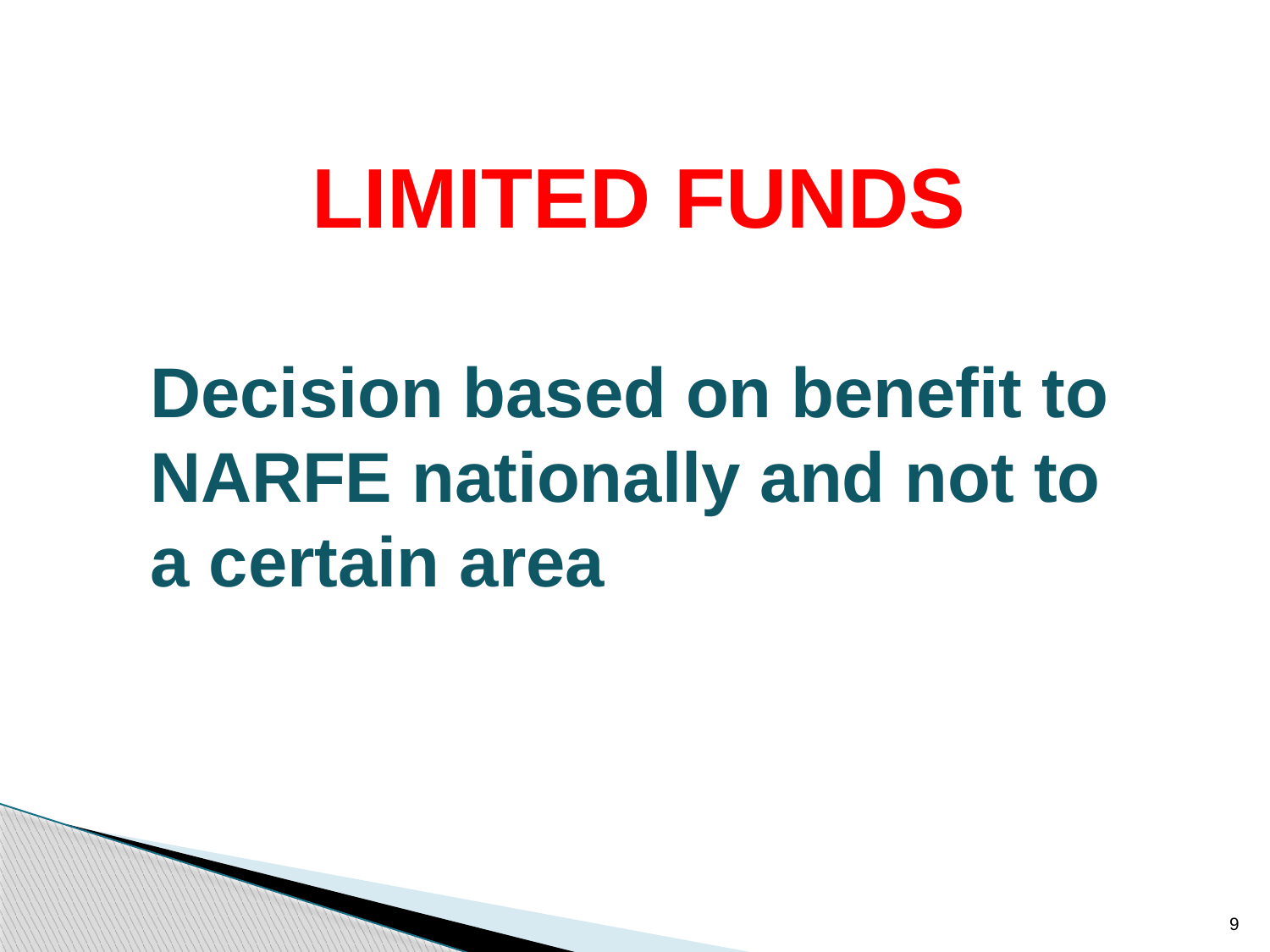

LIMITED FUNDS

Decision based on benefit to NARFE nationally and not to a certain area
9